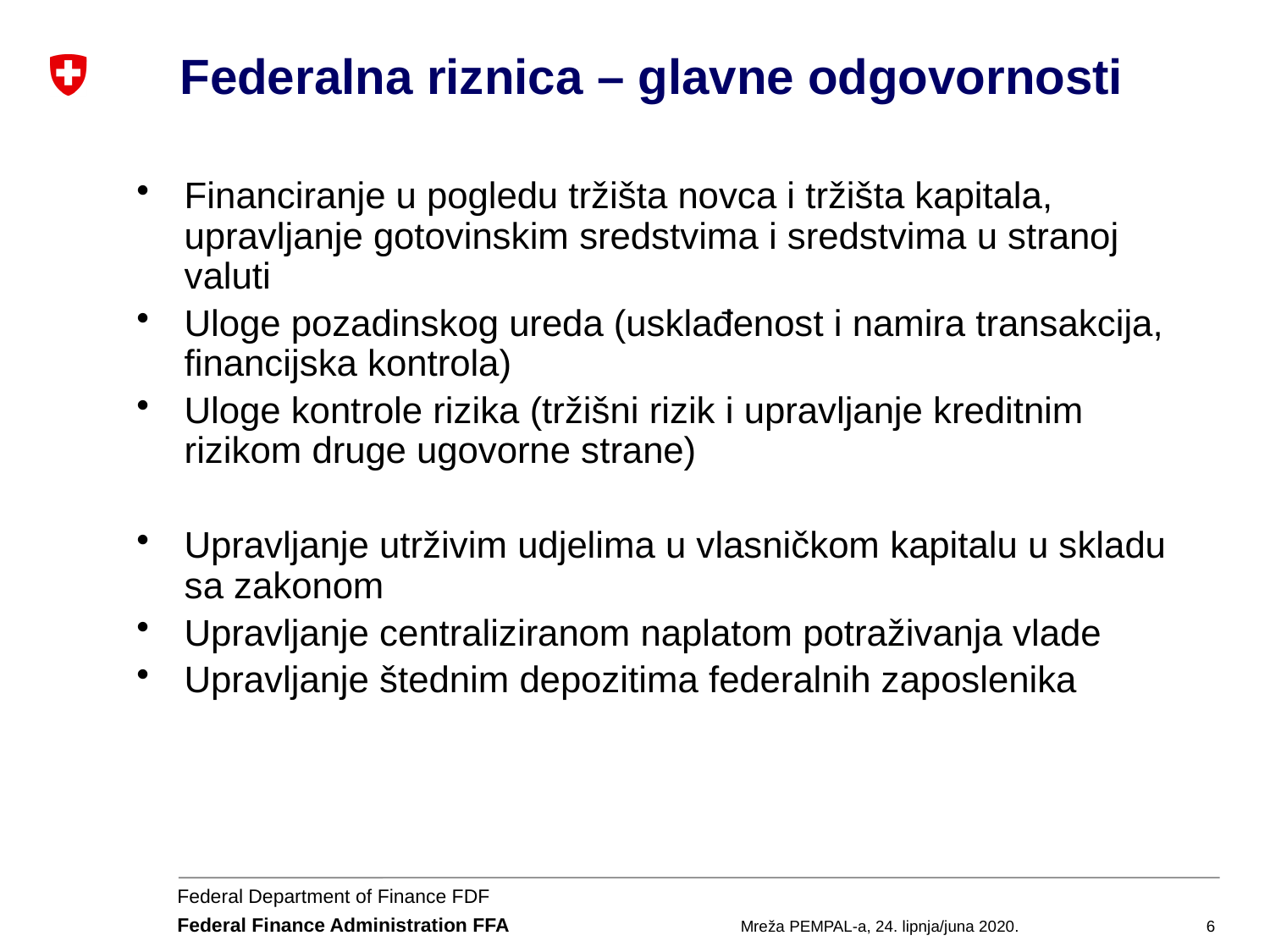

# Federalna riznica – glavne odgovornosti
Financiranje u pogledu tržišta novca i tržišta kapitala, upravljanje gotovinskim sredstvima i sredstvima u stranoj valuti
Uloge pozadinskog ureda (usklađenost i namira transakcija, financijska kontrola)
Uloge kontrole rizika (tržišni rizik i upravljanje kreditnim rizikom druge ugovorne strane)

Upravljanje utrživim udjelima u vlasničkom kapitalu u skladu sa zakonom
Upravljanje centraliziranom naplatom potraživanja vlade
Upravljanje štednim depozitima federalnih zaposlenika
Mreža PEMPAL-a, 24. lipnja/juna 2020.